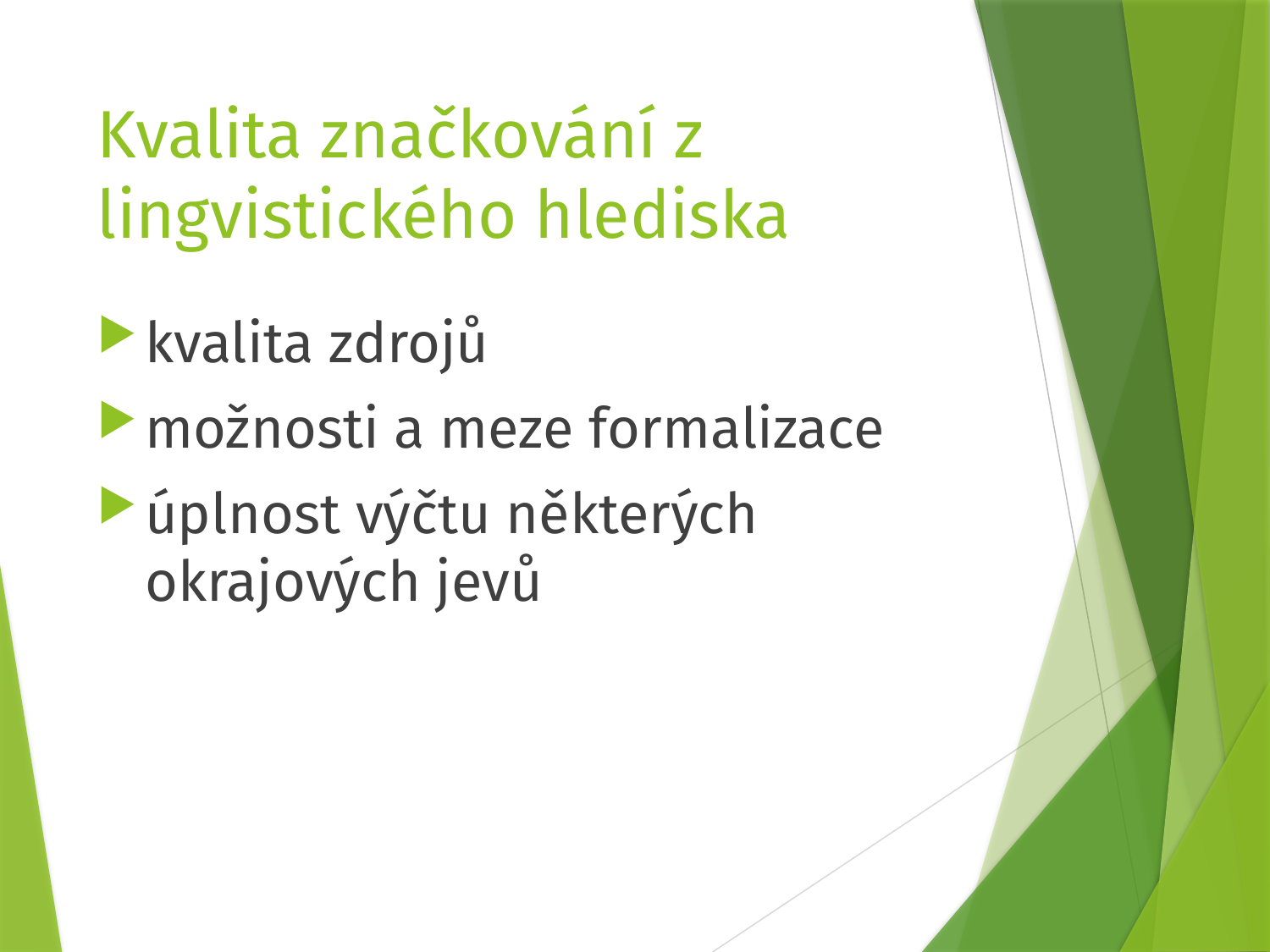

# Kvalita značkování z lingvistického hlediska
kvalita zdrojů
možnosti a meze formalizace
úplnost výčtu některých okrajových jevů